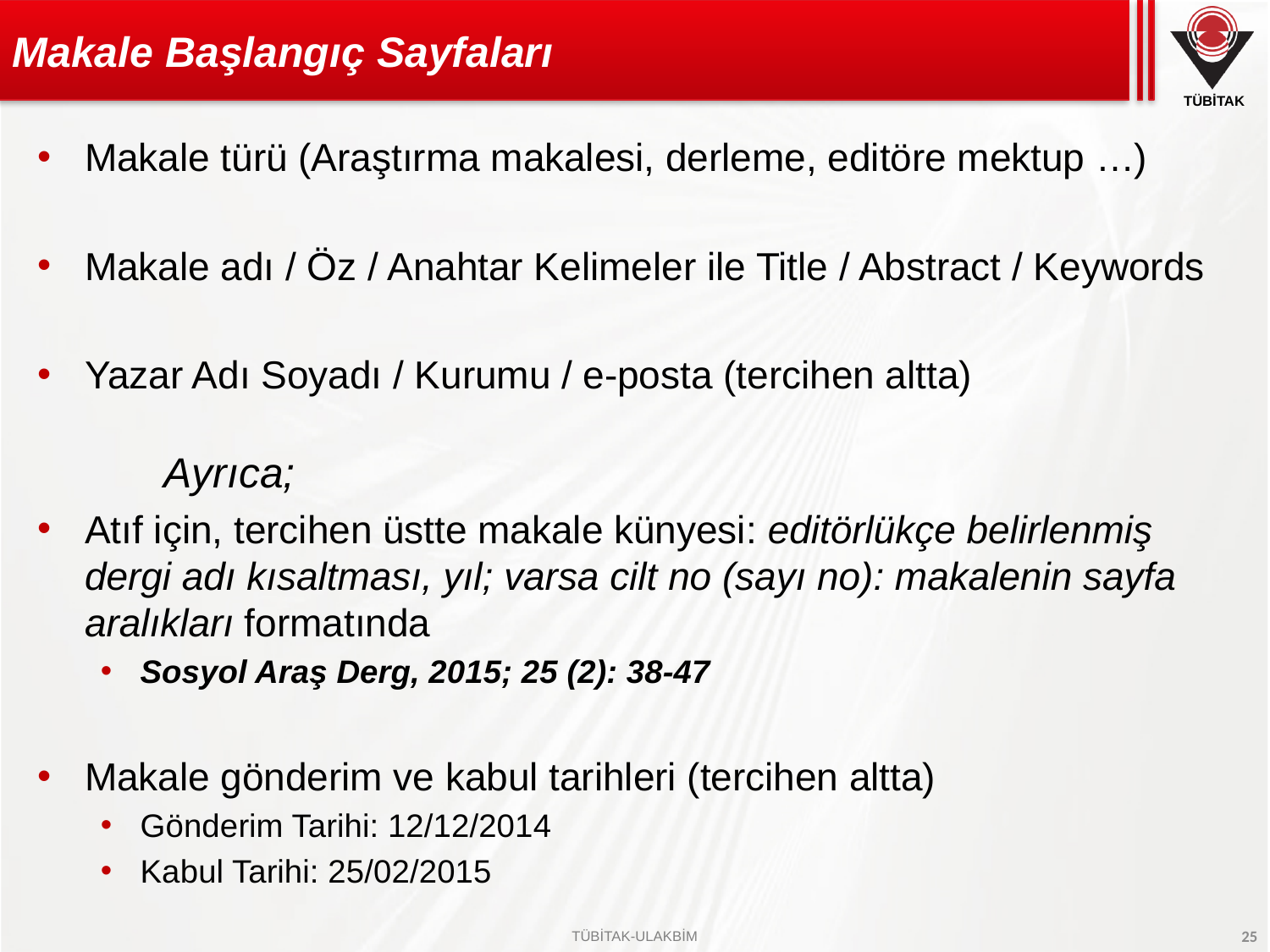

# Makale Başlangıç Sayfaları
Makale türü (Araştırma makalesi, derleme, editöre mektup …)

Makale adı / Öz / Anahtar Kelimeler ile Title / Abstract / Keywords

Yazar Adı Soyadı / Kurumu / e-posta (tercihen altta)

Ayrıca;
Atıf için, tercihen üstte makale künyesi: editörlükçe belirlenmiş dergi adı kısaltması, yıl; varsa cilt no (sayı no): makalenin sayfa aralıkları formatında
Sosyol Araş Derg, 2015; 25 (2): 38-47

Makale gönderim ve kabul tarihleri (tercihen altta)
Gönderim Tarihi: 12/12/2014
Kabul Tarihi: 25/02/2015